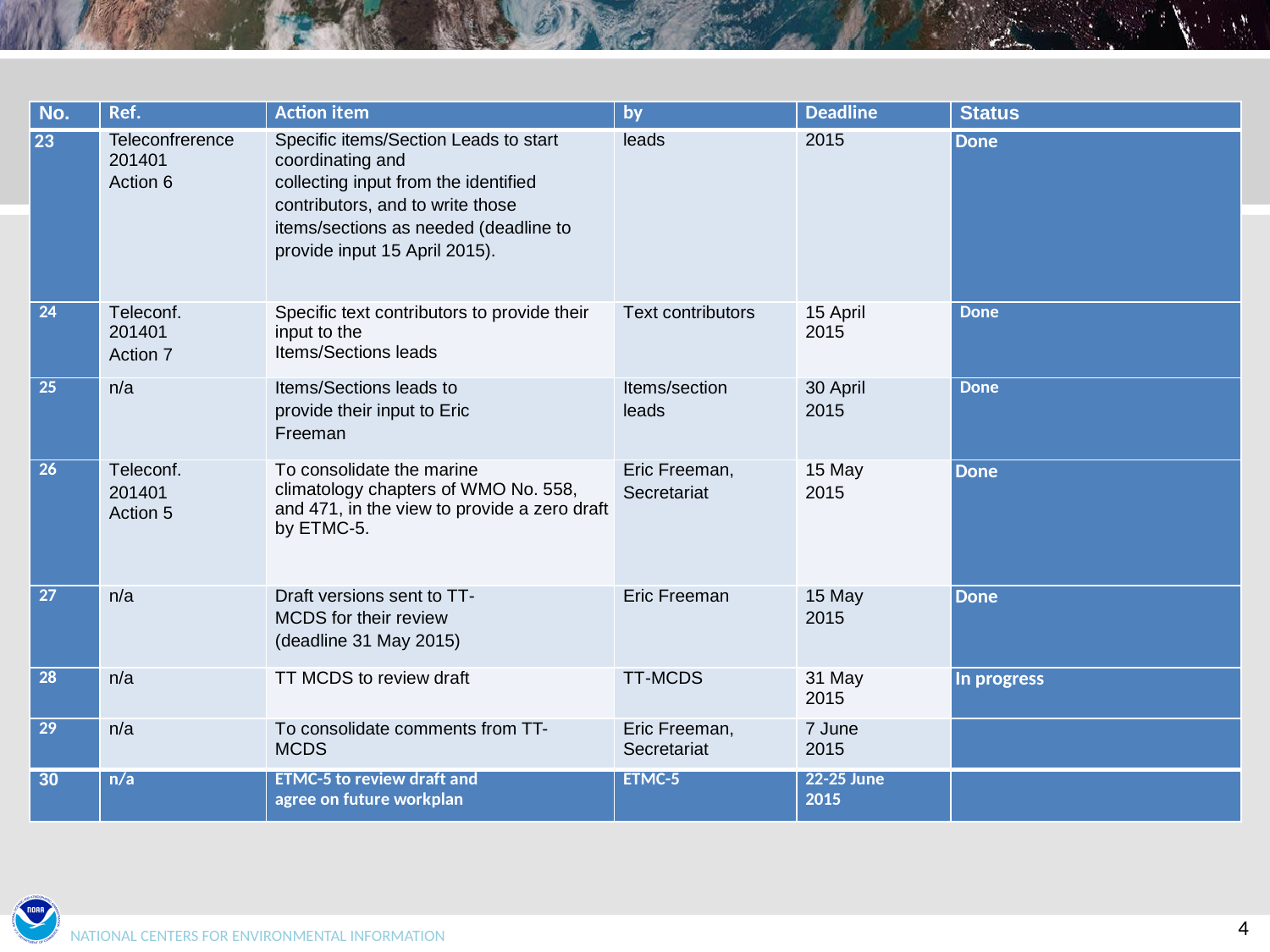

| No. | Ref. | Action item | by | Deadline | Status |
| --- | --- | --- | --- | --- | --- |
| 23 | Teleconfrerence 201401 Action 6 | Specific items/Section Leads to start coordinating and collecting input from the identified contributors, and to write those items/sections as needed (deadline to provide input 15 April 2015). | leads | 2015 | Done |
| 24 | Teleconf. 201401 Action 7 | Specific text contributors to provide their input to the Items/Sections leads | Text contributors | 15 April 2015 | Done |
| 25 | n/a | Items/Sections leads to provide their input to Eric Freeman | Items/section leads | 30 April 2015 | Done |
| 26 | Teleconf. 201401 Action 5 | To consolidate the marine climatology chapters of WMO No. 558, and 471, in the view to provide a zero draft by ETMC-5. | Eric Freeman, Secretariat | 15 May 2015 | Done |
| 27 | n/a | Draft versions sent to TT- MCDS for their review (deadline 31 May 2015) | Eric Freeman | 15 May 2015 | Done |
| 28 | n/a | TT MCDS to review draft | TT-MCDS | 31 May 2015 | In progress |
| 29 | n/a | To consolidate comments from TT-MCDS | Eric Freeman, Secretariat | 7 June 2015 |  |
| 30 | n/a | ETMC-5 to review draft and agree on future workplan | ETMC-5 | 22-25 June 2015 |  |